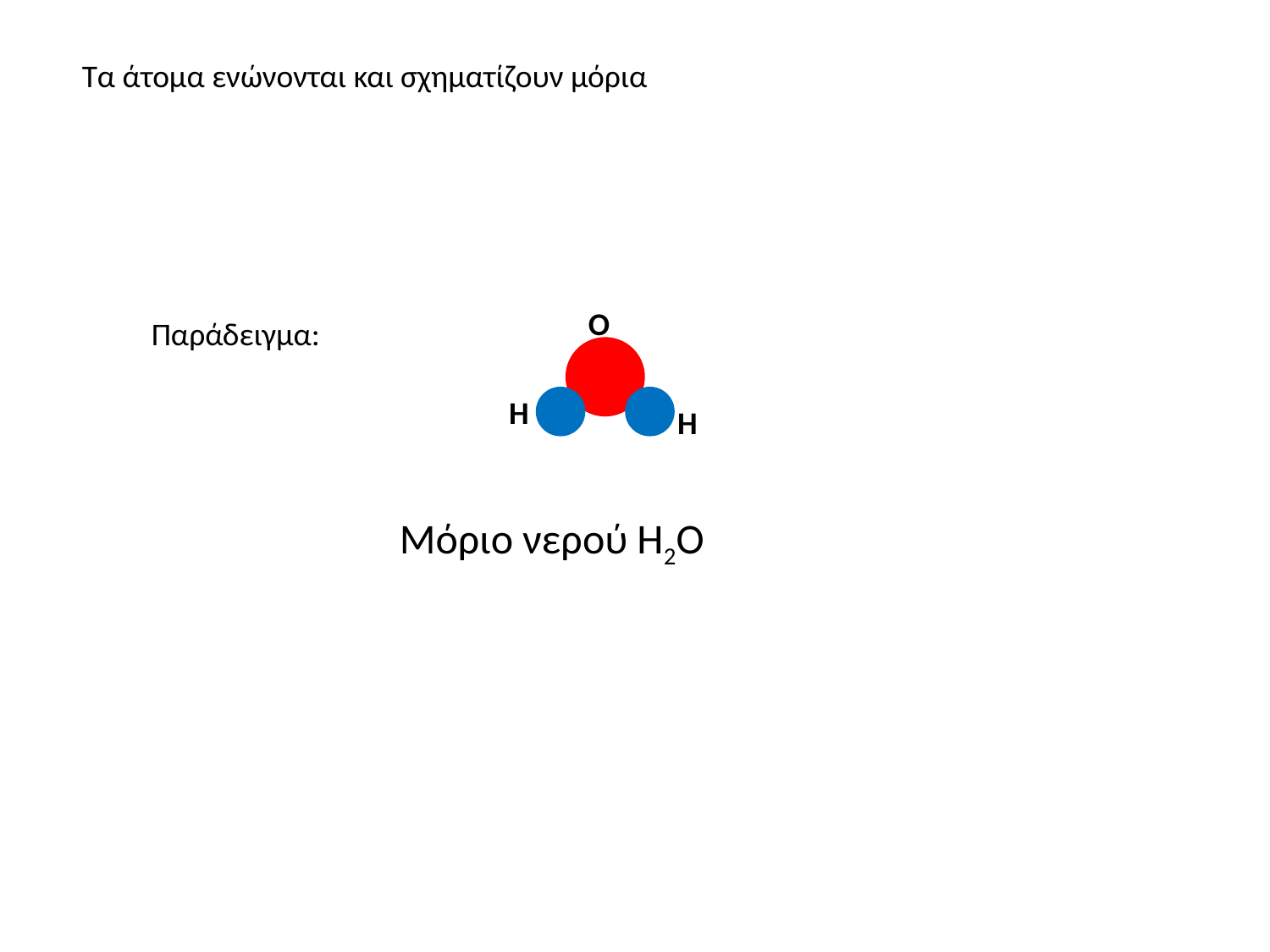

Τα άτομα ενώνονται και σχηματίζουν μόρια
Ο
Παράδειγμα:

Η

Η
Μόριο νερού Η2Ο